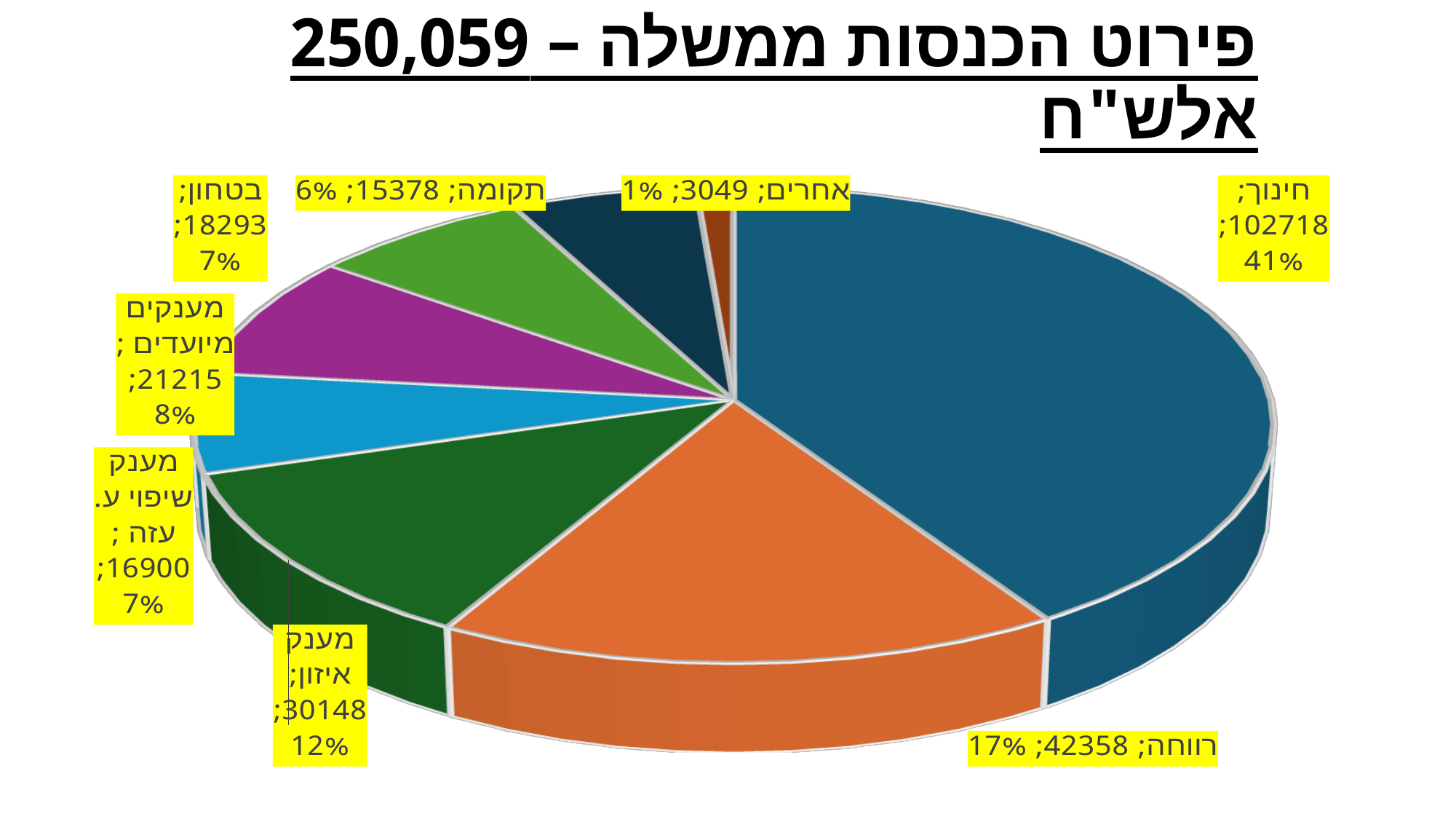

# פירוט הכנסות ממשלה – 250,059 אלש"ח

[unsupported chart]